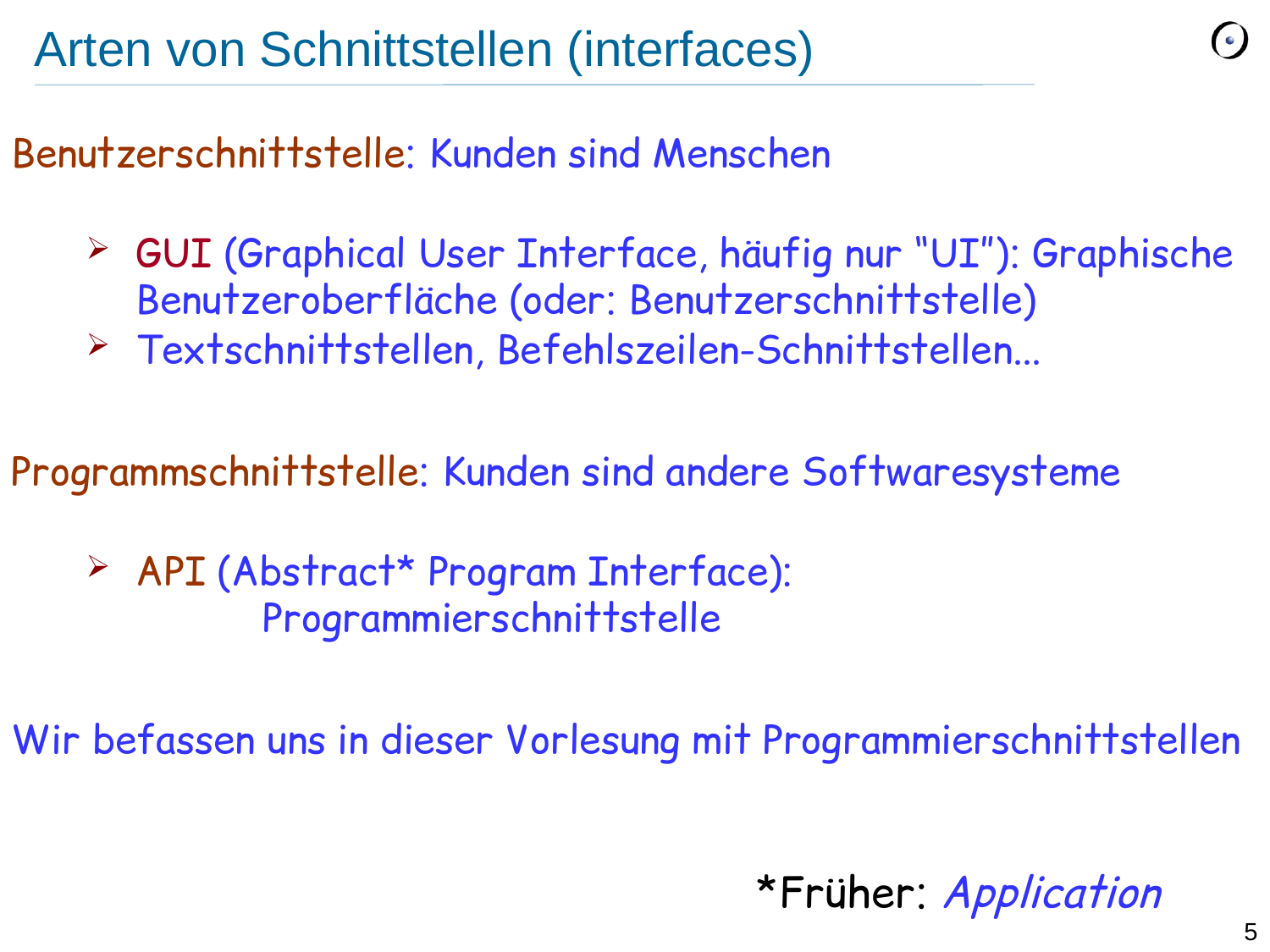

# Arten von Schnittstellen (interfaces)
Benutzerschnittstelle: Kunden sind Menschen

GUI (Graphical User Interface, häufig nur “UI”): Graphische Benutzeroberfläche (oder: Benutzerschnittstelle)
Textschnittstellen, Befehlszeilen-Schnittstellen...

Programmschnittstelle: Kunden sind andere Softwaresysteme

API (Abstract* Program Interface):
	Programmierschnittstelle

Wir befassen uns in dieser Vorlesung mit Programmierschnittstellen
*Früher: Application